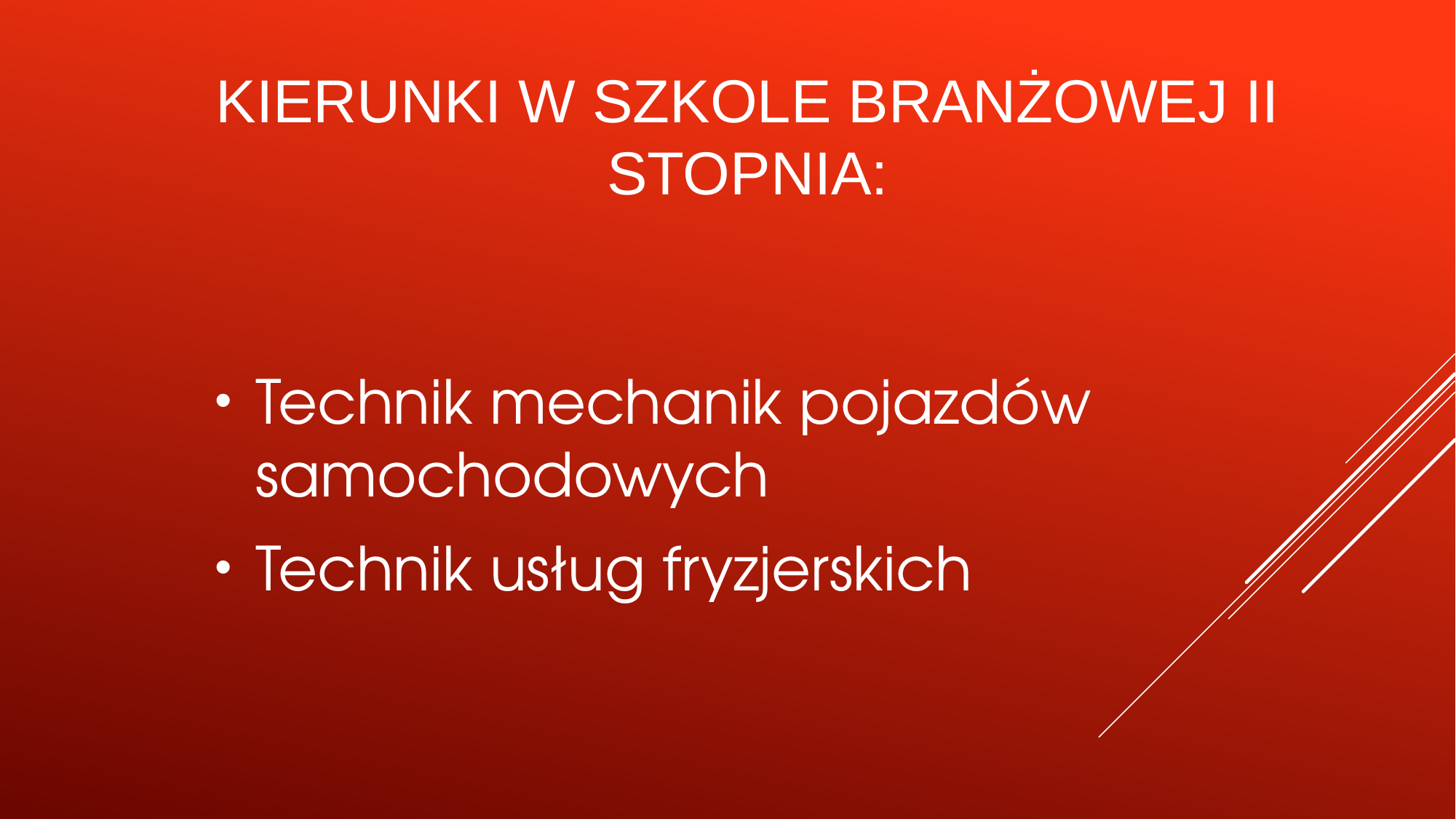

# Kierunki w Szkole branżowej ii stopnia:
Technik mechanik pojazdów samochodowych
Technik usług fryzjerskich